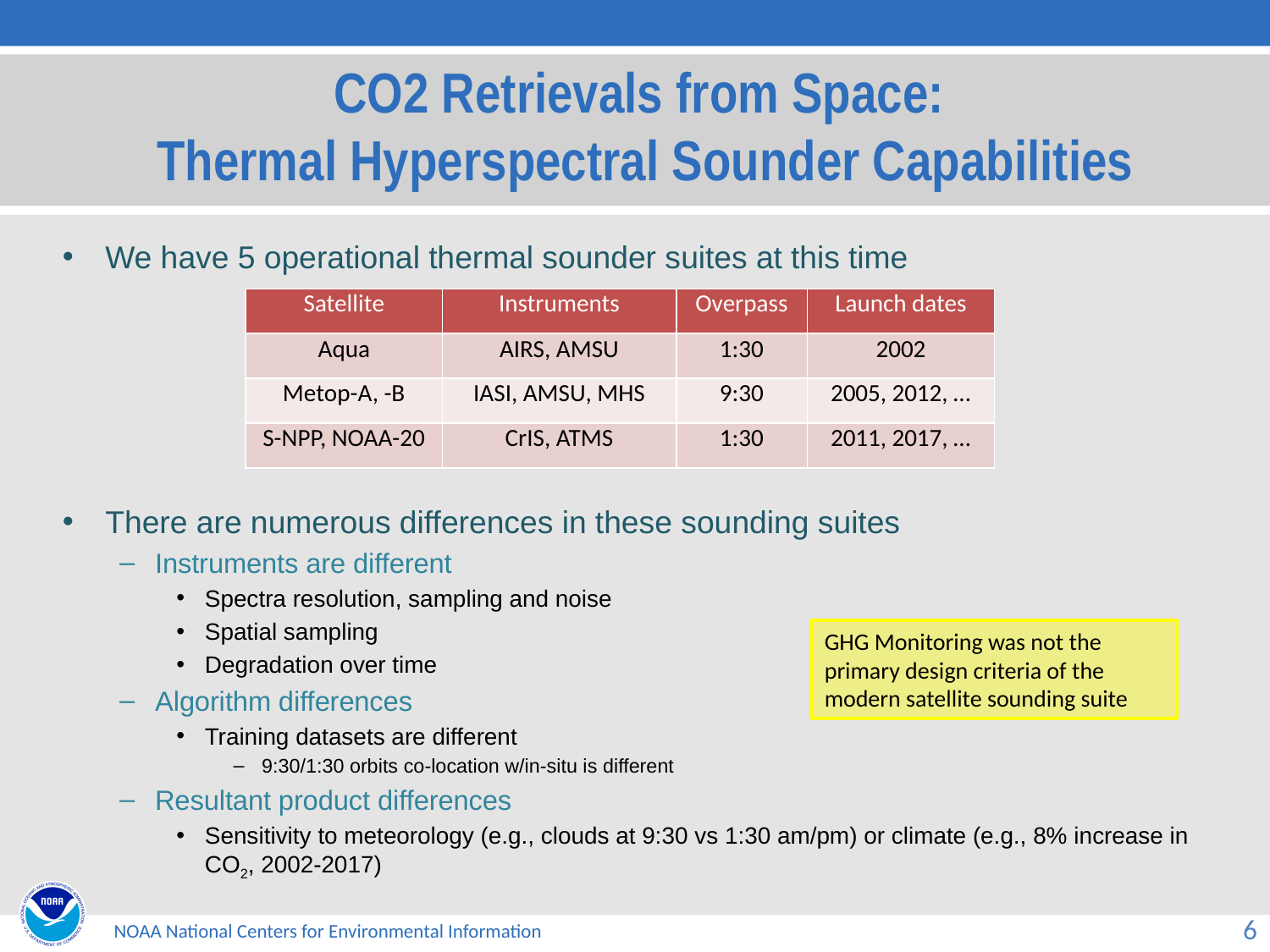

# CO2 Retrievals from Space: Thermal Hyperspectral Sounder Capabilities
We have 5 operational thermal sounder suites at this time

There are numerous differences in these sounding suites
Instruments are different
Spectra resolution, sampling and noise
Spatial sampling
Degradation over time
Algorithm differences
Training datasets are different
9:30/1:30 orbits co-location w/in-situ is different
Resultant product differences
Sensitivity to meteorology (e.g., clouds at 9:30 vs 1:30 am/pm) or climate (e.g., 8% increase in CO2, 2002-2017)

| Satellite | Instruments | Overpass | Launch dates |
| --- | --- | --- | --- |
| Aqua | AIRS, AMSU | 1:30 | 2002 |
| Metop-A, -B | IASI, AMSU, MHS | 9:30 | 2005, 2012, … |
| S-NPP, NOAA-20 | CrIS, ATMS | 1:30 | 2011, 2017, … |
GHG Monitoring was not the primary design criteria of the modern satellite sounding suite